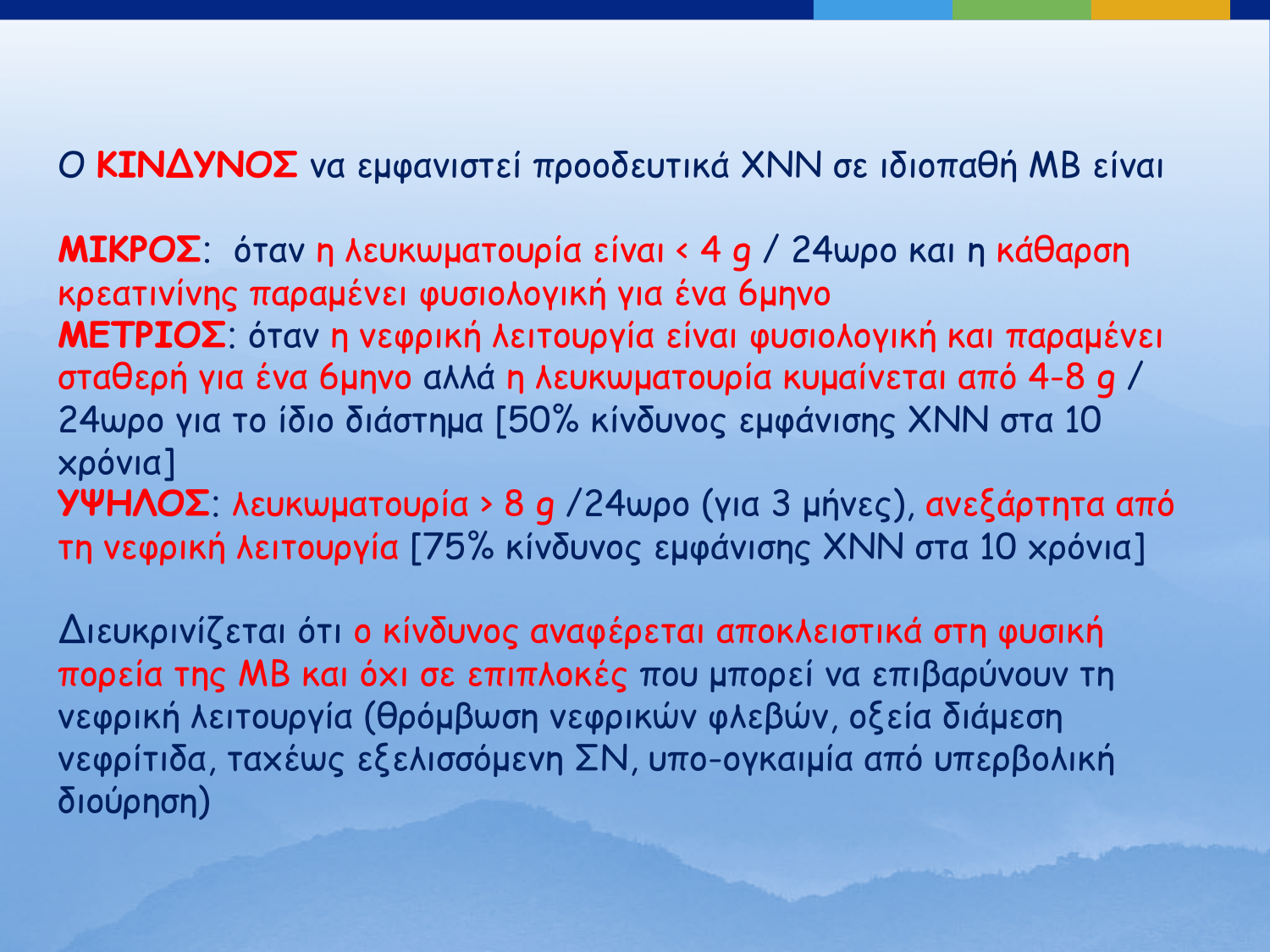

Ο ΚΙΝΔΥΝΟΣ να εμφανιστεί προοδευτικά ΧΝΝ σε ιδιοπαθή ΜΒ είναι

ΜΙΚΡΟΣ:  όταν η λευκωματουρία είναι < 4 g / 24ωρο και η κάθαρση κρεατινίνης παραμένει φυσιολογική για ένα 6μηνο
ΜΕΤΡΙΟΣ: όταν η νεφρική λειτουργία είναι φυσιολογική και παραμένει σταθερή για ένα 6μηνο αλλά η λευκωματουρία κυμαίνεται από 4-8 g / 24ωρο για το ίδιο διάστημα [50% κίνδυνος εμφάνισης ΧΝΝ στα 10 χρόνια]
ΥΨΗΛΟΣ: λευκωματουρία > 8 g /24ωρο (για 3 μήνες), ανεξάρτητα από τη νεφρική λειτουργία [75% κίνδυνος εμφάνισης ΧΝΝ στα 10 χρόνια]

Διευκρινίζεται ότι ο κίνδυνος αναφέρεται αποκλειστικά στη φυσική πορεία της ΜΒ και όχι σε επιπλοκές που μπορεί να επιβαρύνουν τη νεφρική λειτουργία (θρόμβωση νεφρικών φλεβών, οξεία διάμεση νεφρίτιδα, ταχέως εξελισσόμενη ΣΝ, υπο-ογκαιμία από υπερβολική διούρηση)